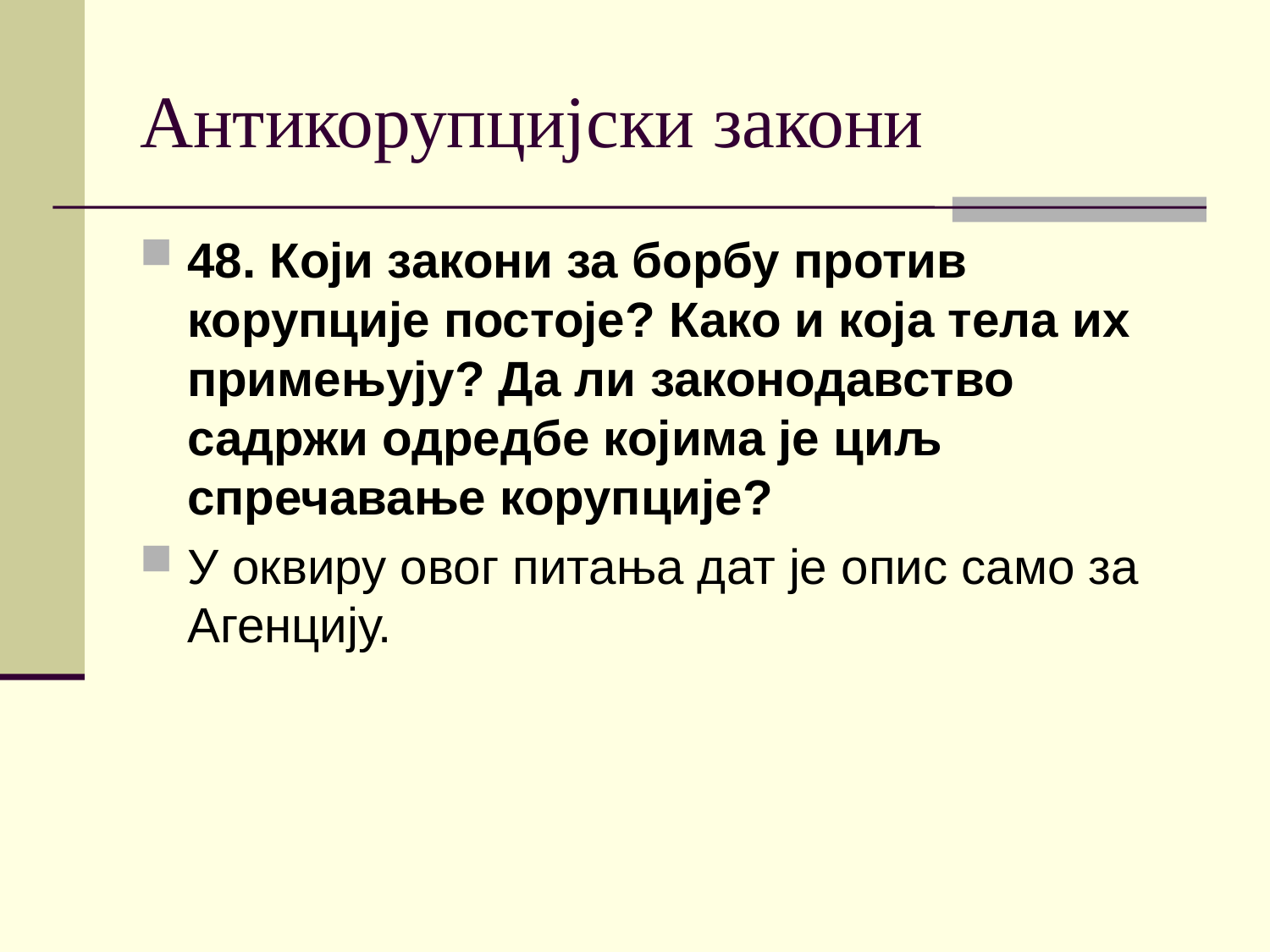

# Антикорупцијски закони
48. Који закони за борбу против корупције постоје? Како и која тела их примењују? Да ли законодавство садржи одредбе којима је циљ спречавање корупције?
У оквиру овог питања дат је опис само за Агенцију.